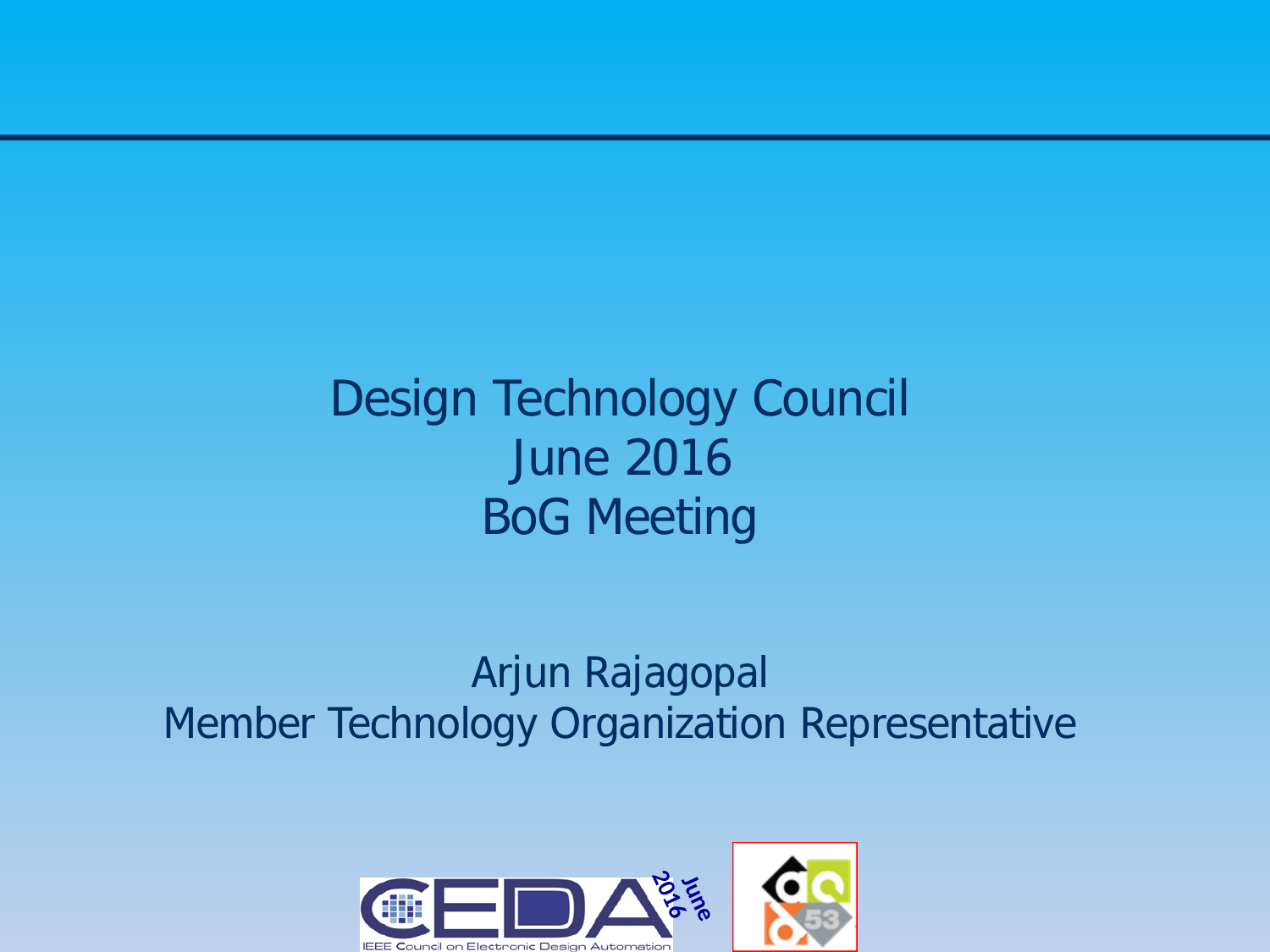

Design Technology Council
June 2016
BoG Meeting
Arjun Rajagopal
Member Technology Organization Representative